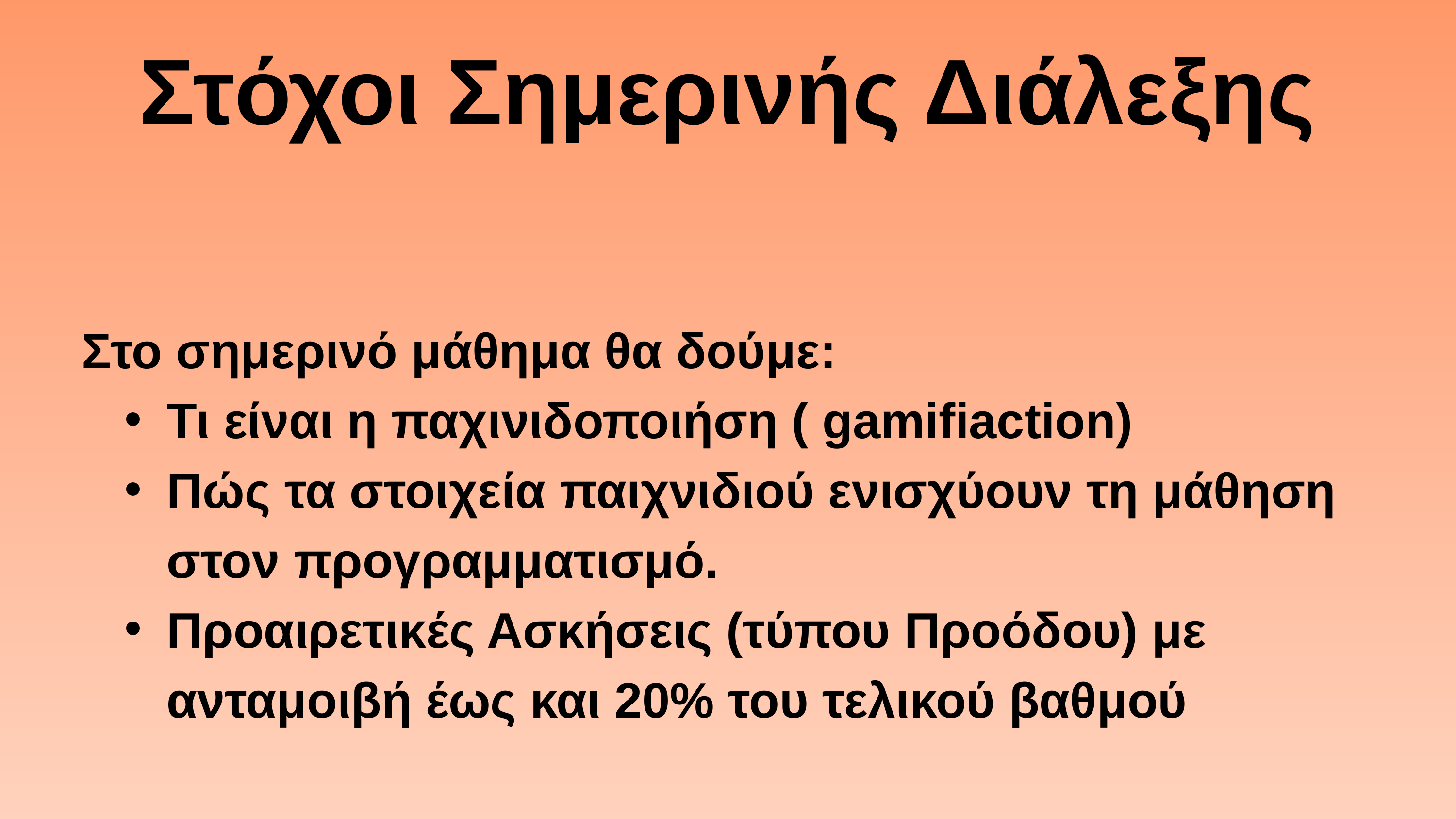

Στόχοι Σημερινής Διάλεξης
Στο σημερινό μάθημα θα δούμε:
Τι είναι η παχινιδοποιήση ( gamifiaction)
Πώς τα στοιχεία παιχνιδιού ενισχύουν τη μάθηση στον προγραμματισμό.
Προαιρετικές Ασκήσεις (τύπου Προόδου) με ανταμοιβή έως και 20% του τελικού βαθμού